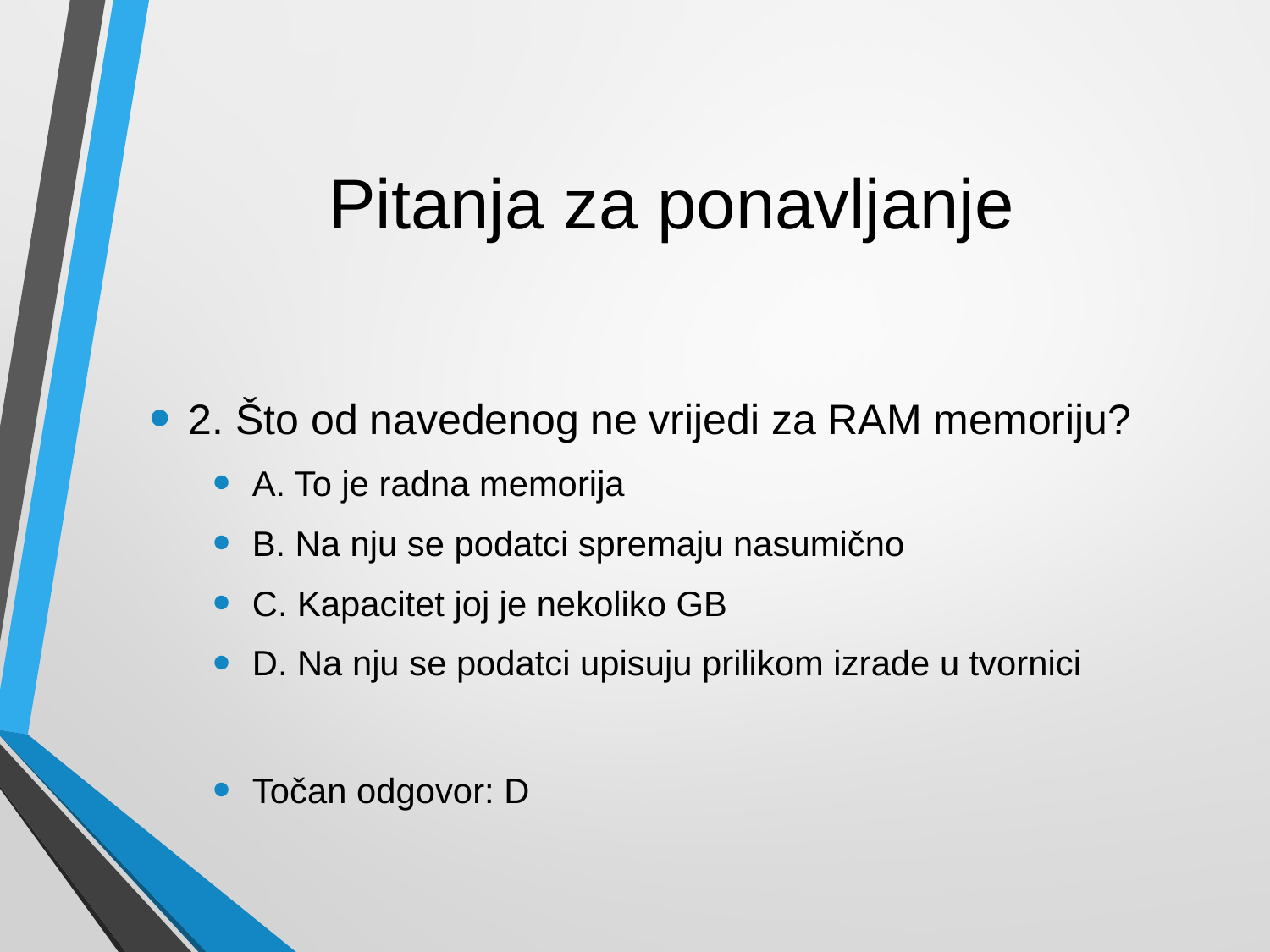

# Pitanja za ponavljanje
2. Što od navedenog ne vrijedi za RAM memoriju?
A. To je radna memorija
B. Na nju se podatci spremaju nasumično
C. Kapacitet joj je nekoliko GB
D. Na nju se podatci upisuju prilikom izrade u tvornici

Točan odgovor: D